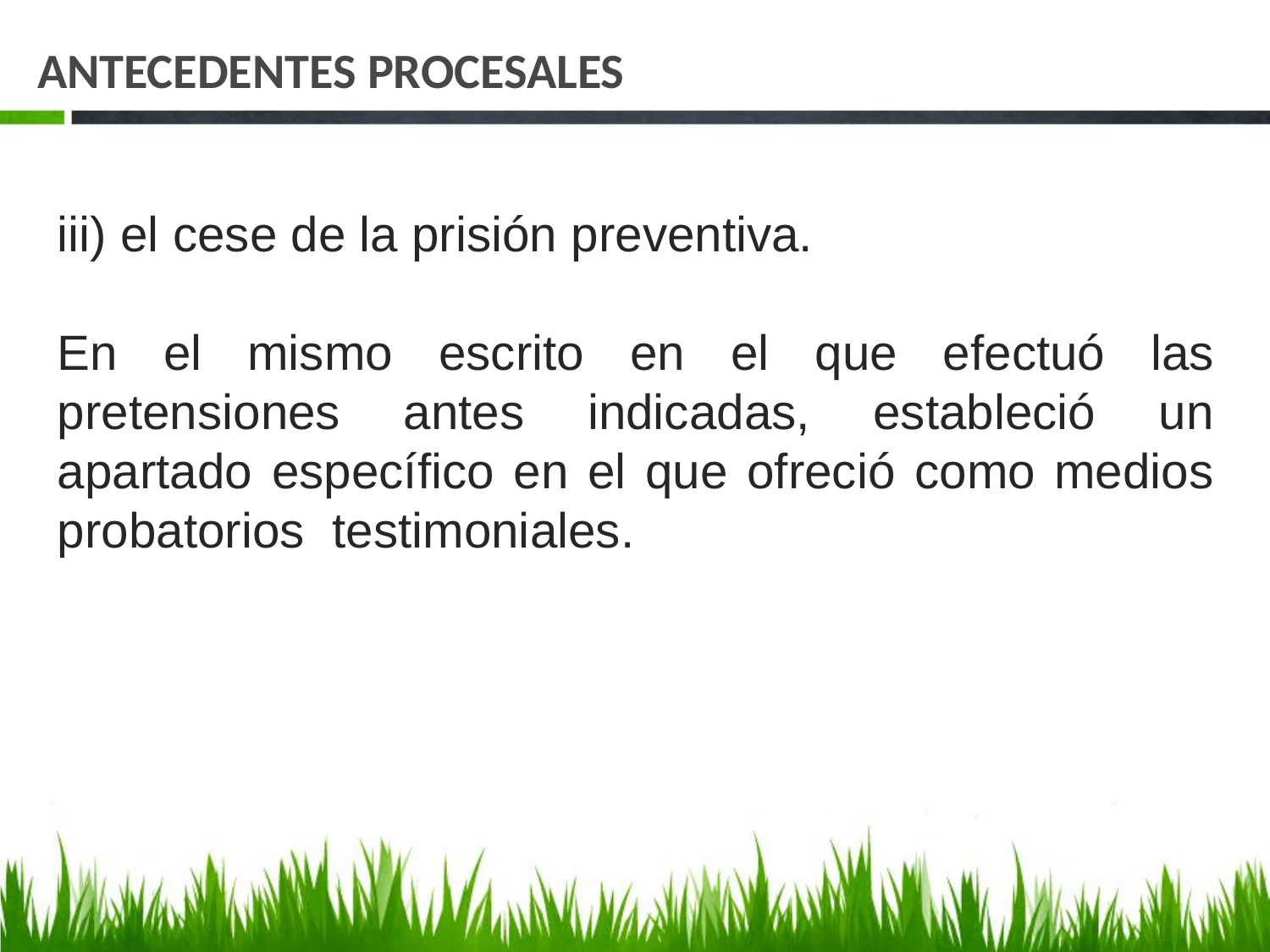

# ANTECEDENTES PROCESALES
iii) el cese de la prisión preventiva.

En el mismo escrito en el que efectuó las pretensiones antes indicadas, estableció un apartado específico en el que ofreció como medios probatorios  testimoniales.